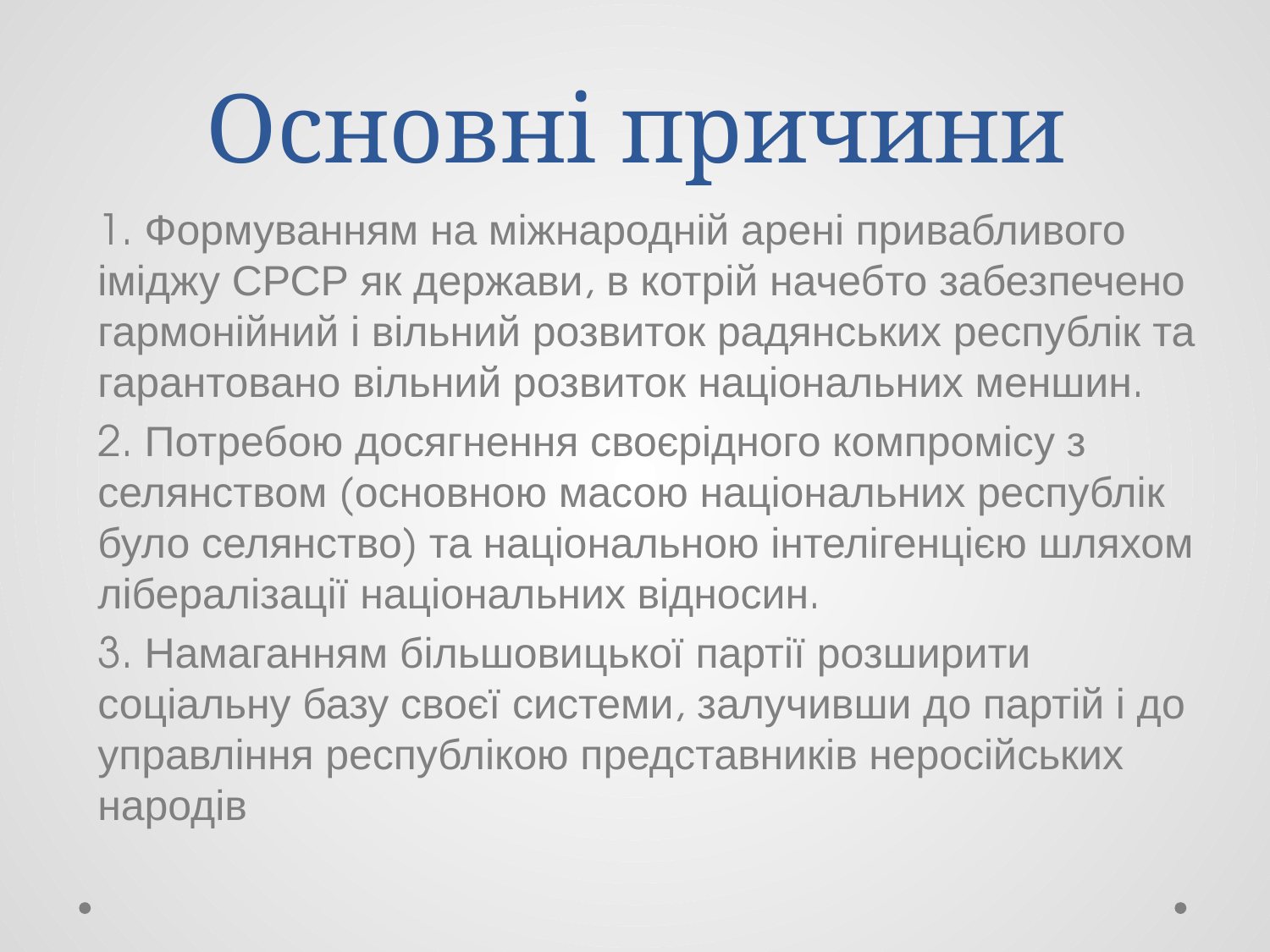

# Основні причини
1. Формуванням на міжнародній арені привабливого іміджу СРСР як держави, в котрій начебто забезпечено гармонійний і вільний розвиток радянських республік та гарантовано вільний розвиток національних меншин.
2. Потребою досягнення своєрідного компромісу з селянством (основною масою національних республік було селянство) та національною інтелігенцією шляхом лібералізації національних відносин.
3. Намаганням більшовицької партії розширити соціальну базу своєї системи, залучивши до партій і до управління республікою представників неросійських народів